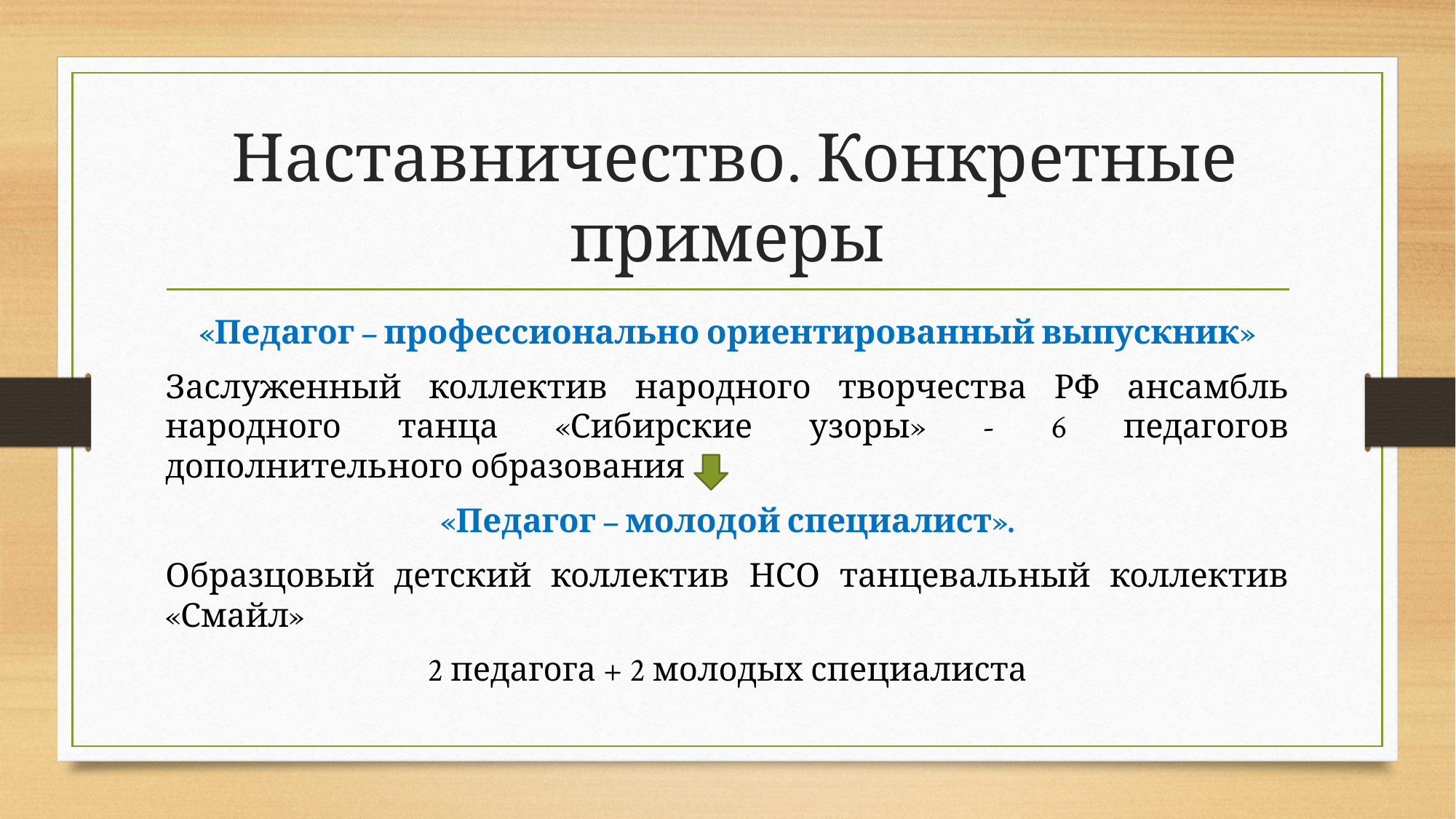

# Наставничество. Конкретные примеры
«Педагог – профессионально ориентированный выпускник»
Заслуженный коллектив народного творчества РФ ансамбль народного танца «Сибирские узоры» - 6 педагогов дополнительного образования
«Педагог – молодой специалист».
Образцовый детский коллектив НСО танцевальный коллектив «Смайл»
2 педагога + 2 молодых специалиста